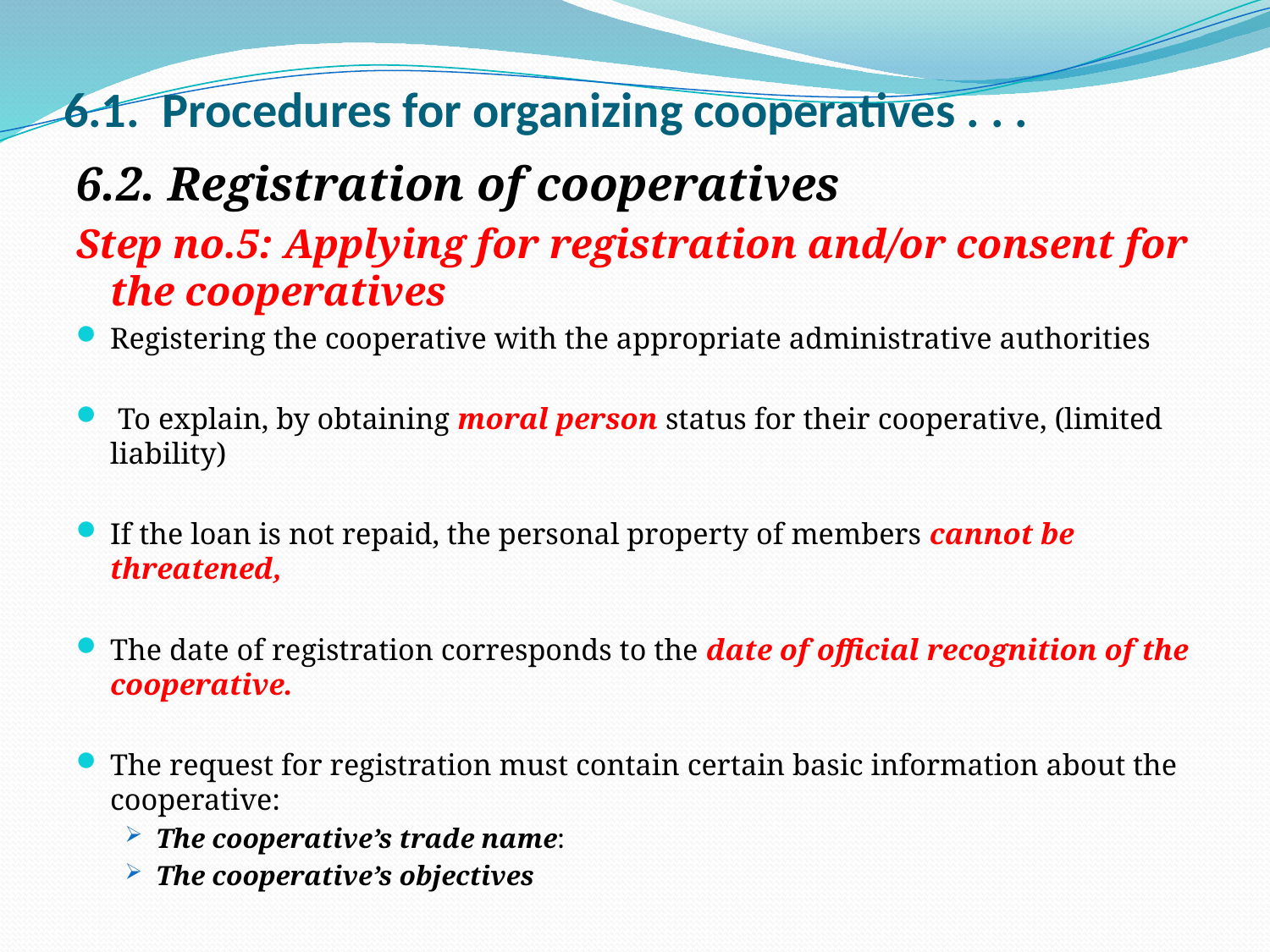

# 6.1.  Procedures for organizing cooperatives . . .
6.2. Registration of cooperatives
Step no.5: Applying for registration and/or consent for the cooperatives
Registering the cooperative with the appropriate administrative authorities

 To explain, by obtaining moral person status for their cooperative, (limited liability)

If the loan is not repaid, the personal property of members cannot be threatened,

The date of registration corresponds to the date of official recognition of the cooperative.

The request for registration must contain certain basic information about the cooperative:
The cooperative’s trade name:
The cooperative’s objectives